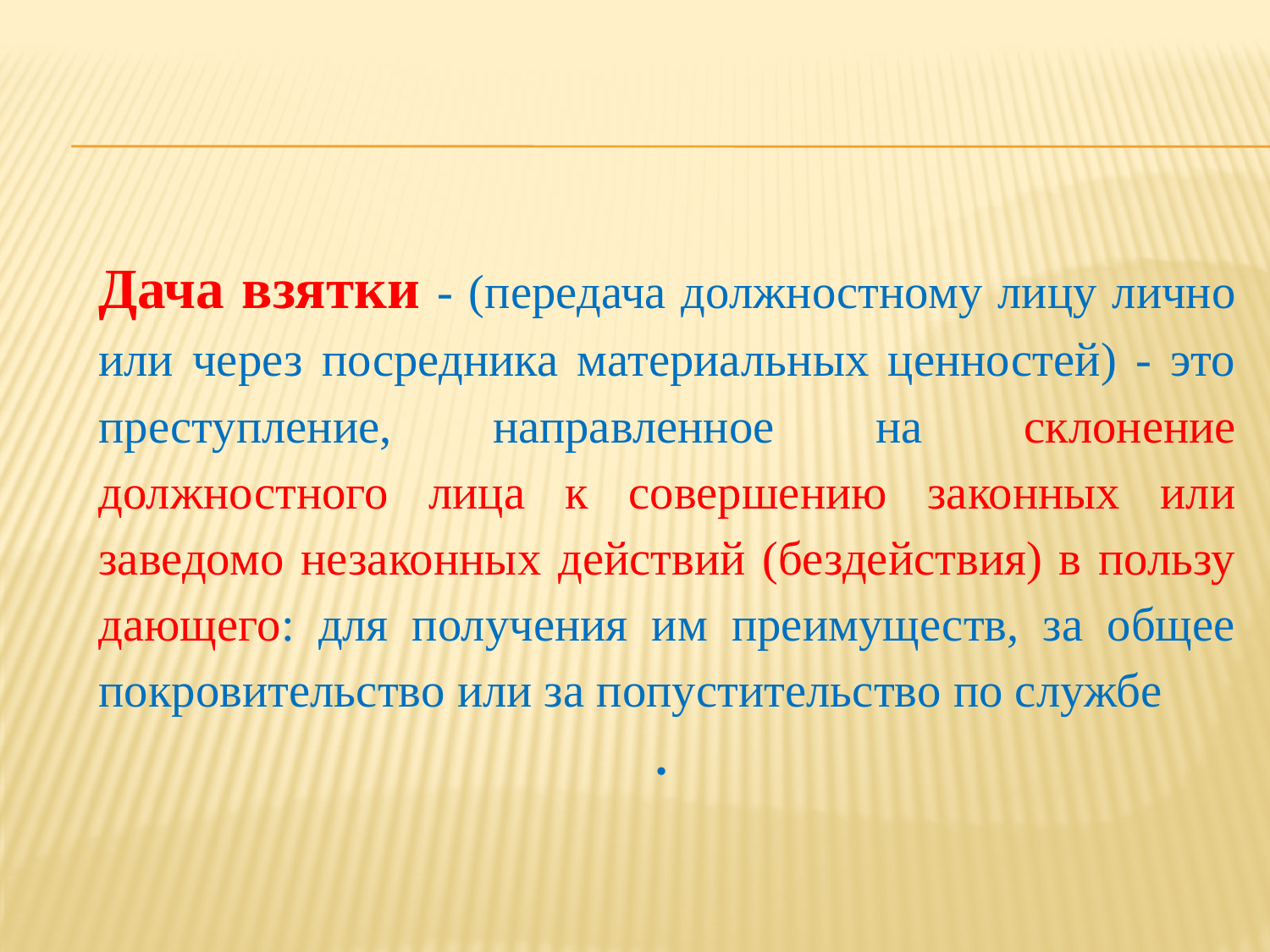

Дача взятки - (передача должностному лицу лично или через посредника материальных ценностей) - это преступление, направленное на склонение должностного лица к совершению законных или заведомо незаконных действий (бездействия) в пользу дающего: для получения им преимуществ, за общее покровительство или за попустительство по службе
.